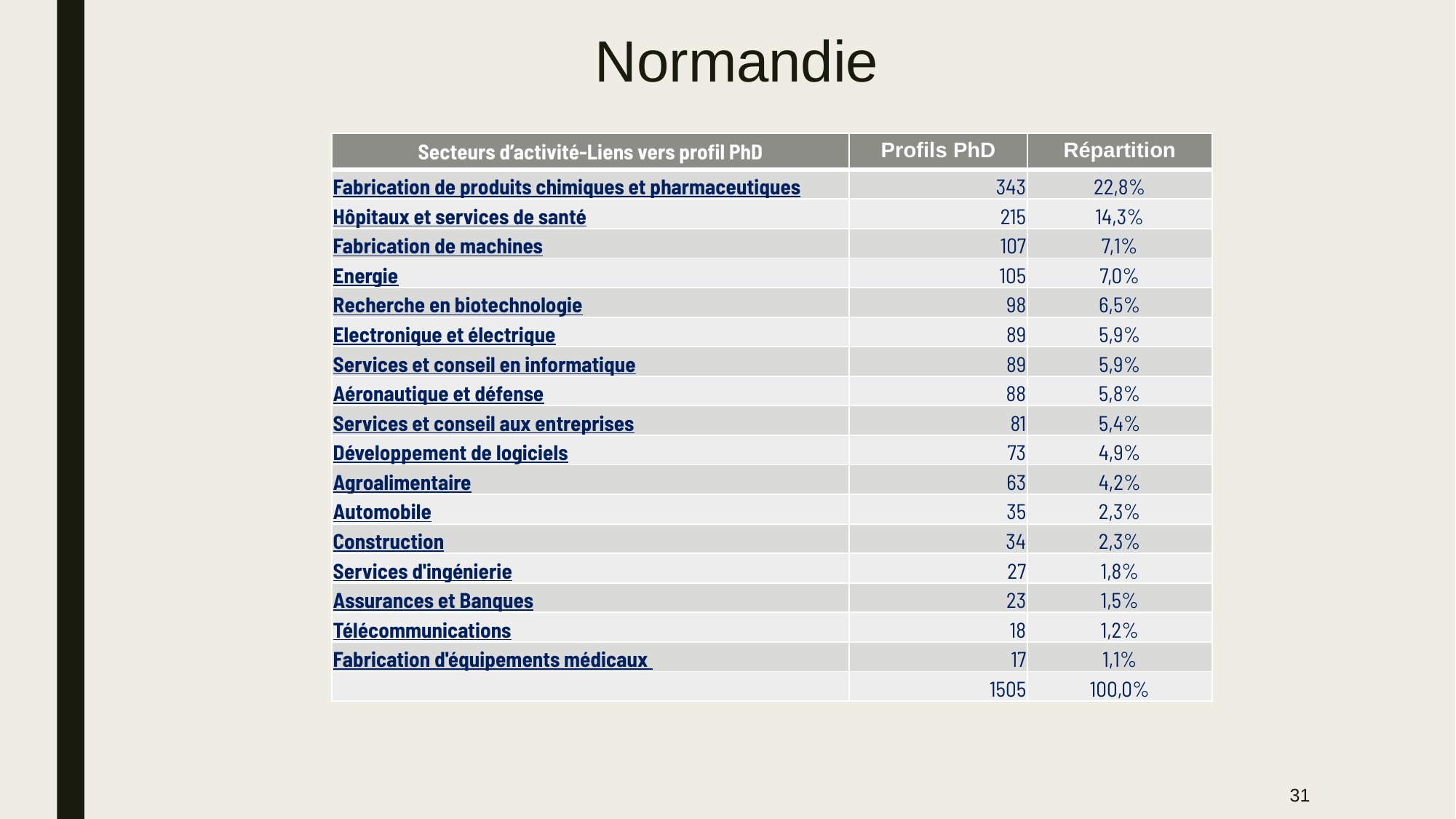

# Normandie
| Secteurs d’activité-Liens vers profil PhD | Profils PhD | Répartition |
| --- | --- | --- |
| Fabrication de produits chimiques et pharmaceutiques | 343 | 22,8% |
| ​Hôpitaux et services de santé | 215 | 14,3% |
| Fabrication de machines | 107 | 7,1% |
| Energie | 105 | 7,0% |
| Recherche en biotechnologie | 98 | 6,5% |
| Electronique et électrique | 89 | 5,9% |
| Services et conseil en informatique | 89 | 5,9% |
| Aéronautique et défense | 88 | 5,8% |
| Services et conseil aux entreprises | 81 | 5,4% |
| Développement de logiciels | 73 | 4,9% |
| Agroalimentaire | 63 | 4,2% |
| Automobile | 35 | 2,3% |
| Construction | 34 | 2,3% |
| Services d'ingénierie | 27 | 1,8% |
| Assurances et Banques | 23 | 1,5% |
| Télécommunications | 18 | 1,2% |
| Fabrication d'équipements médicaux | 17 | 1,1% |
|  | 1505 | 100,0% |
31